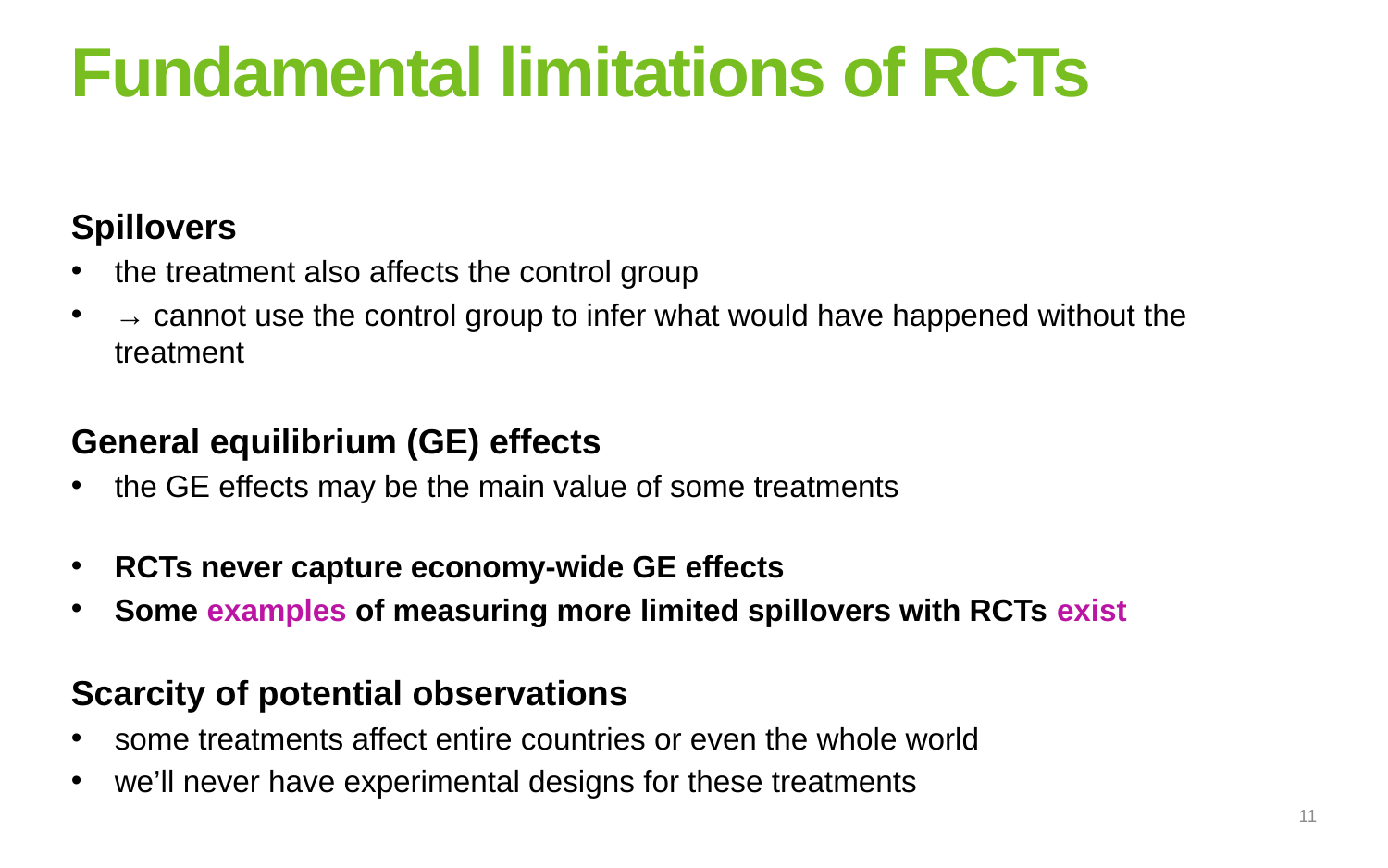

# Fundamental limitations of RCTs
Spillovers
the treatment also affects the control group
→ cannot use the control group to infer what would have happened without the treatment

General equilibrium (GE) effects
the GE effects may be the main value of some treatments
RCTs never capture economy-wide GE effects
Some examples of measuring more limited spillovers with RCTs exist
Scarcity of potential observations
some treatments affect entire countries or even the whole world
we’ll never have experimental designs for these treatments
11